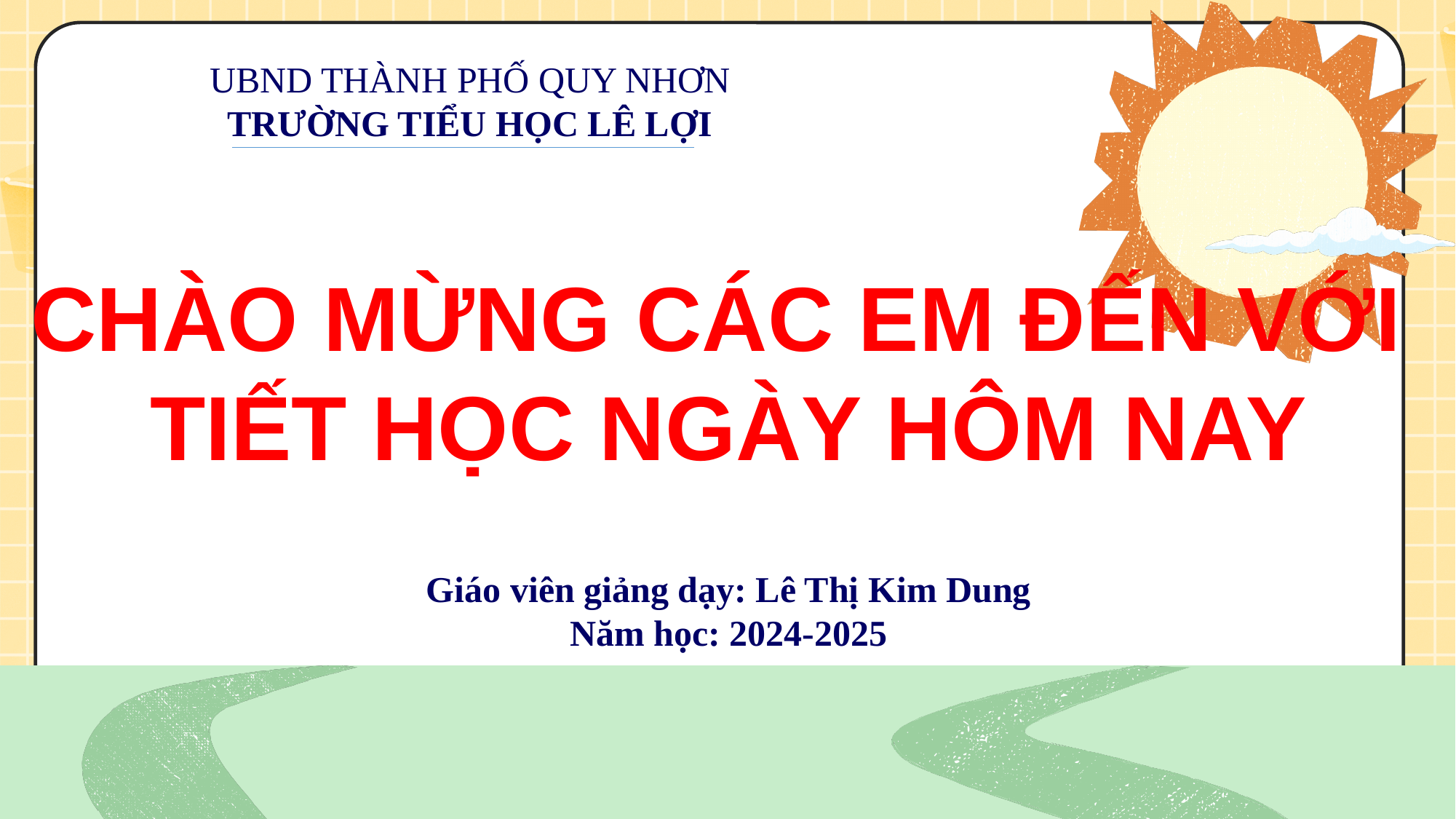

UBND THÀNH PHỐ QUY NHƠN
TRƯỜNG TIỂU HỌC LÊ LỢI

CHÀO MỪNG CÁC EM ĐẾN VỚI
TIẾT HỌC NGÀY HÔM NAY

Giáo viên giảng dạy: Lê Thị Kim Dung
Năm học: 2024-2025